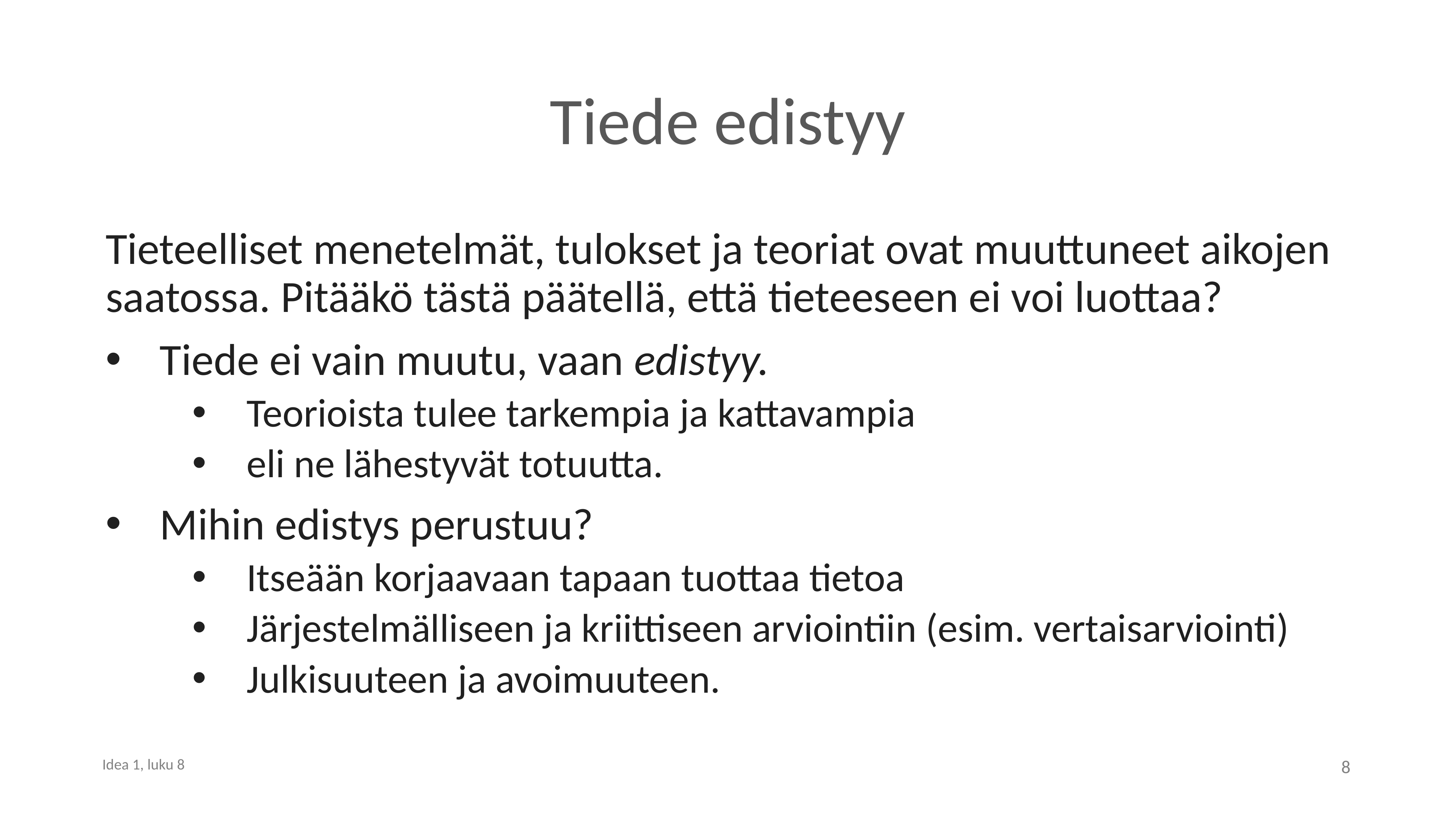

# Tiede edistyy
Tieteelliset menetelmät, tulokset ja teoriat ovat muuttuneet aikojen saatossa. Pitääkö tästä päätellä, että tieteeseen ei voi luottaa?
Tiede ei vain muutu, vaan edistyy.
Teorioista tulee tarkempia ja kattavampia
eli ne lähestyvät totuutta.
Mihin edistys perustuu?
Itseään korjaavaan tapaan tuottaa tietoa
Järjestelmälliseen ja kriittiseen arviointiin (esim. vertaisarviointi)
Julkisuuteen ja avoimuuteen.
8
Idea 1, luku 8